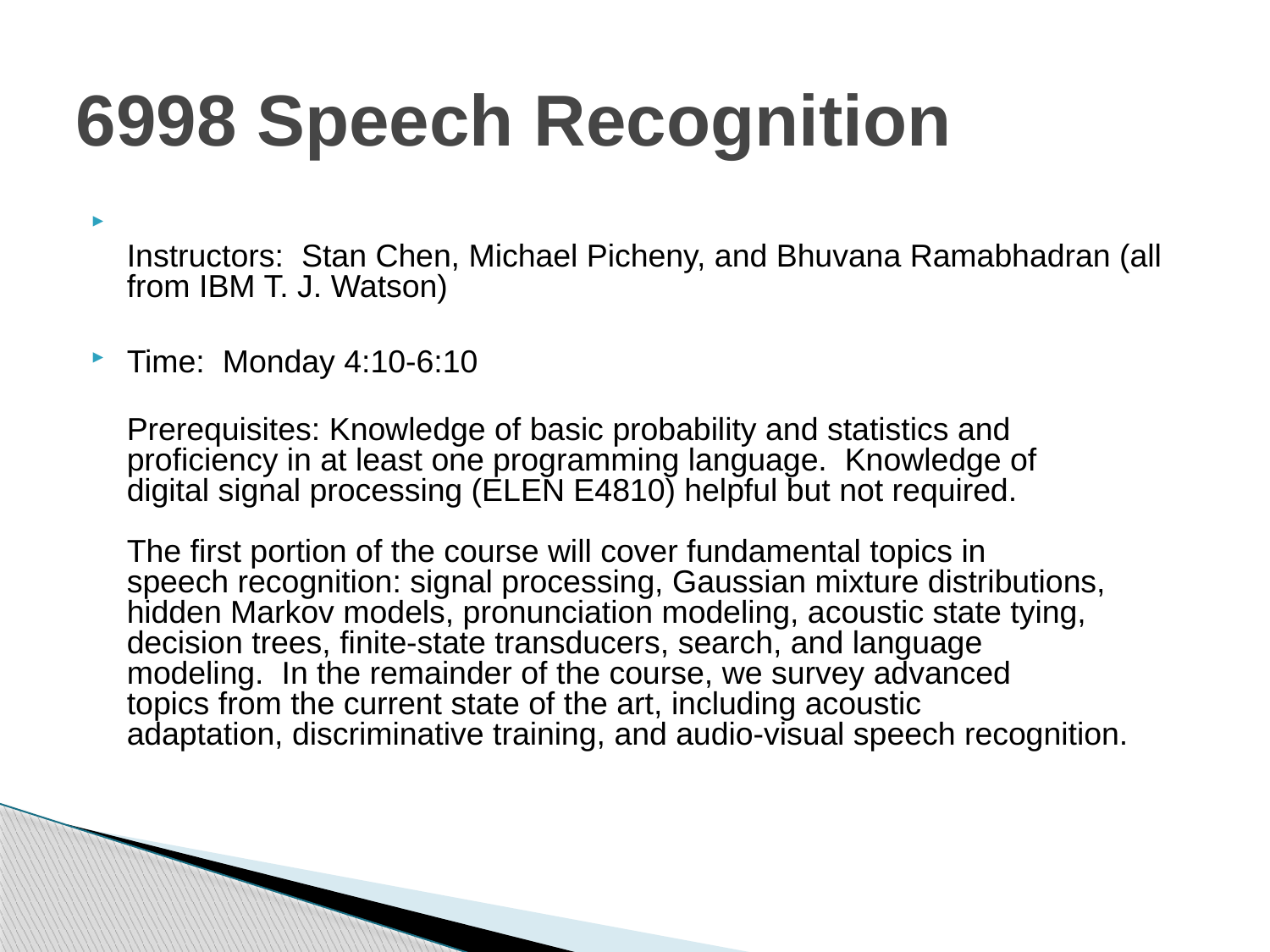

# 6998 Speech Recognition
Instructors:  Stan Chen, Michael Picheny, and Bhuvana Ramabhadran (all from IBM T. J. Watson)
Time:  Monday 4:10-6:10
Prerequisites: Knowledge of basic probability and statistics and
proficiency in at least one programming language.  Knowledge of
digital signal processing (ELEN E4810) helpful but not required.
The first portion of the course will cover fundamental topics in
speech recognition: signal processing, Gaussian mixture distributions,
hidden Markov models, pronunciation modeling, acoustic state tying,
decision trees, finite-state transducers, search, and language
modeling.  In the remainder of the course, we survey advanced
topics from the current state of the art, including acoustic
adaptation, discriminative training, and audio-visual speech recognition.